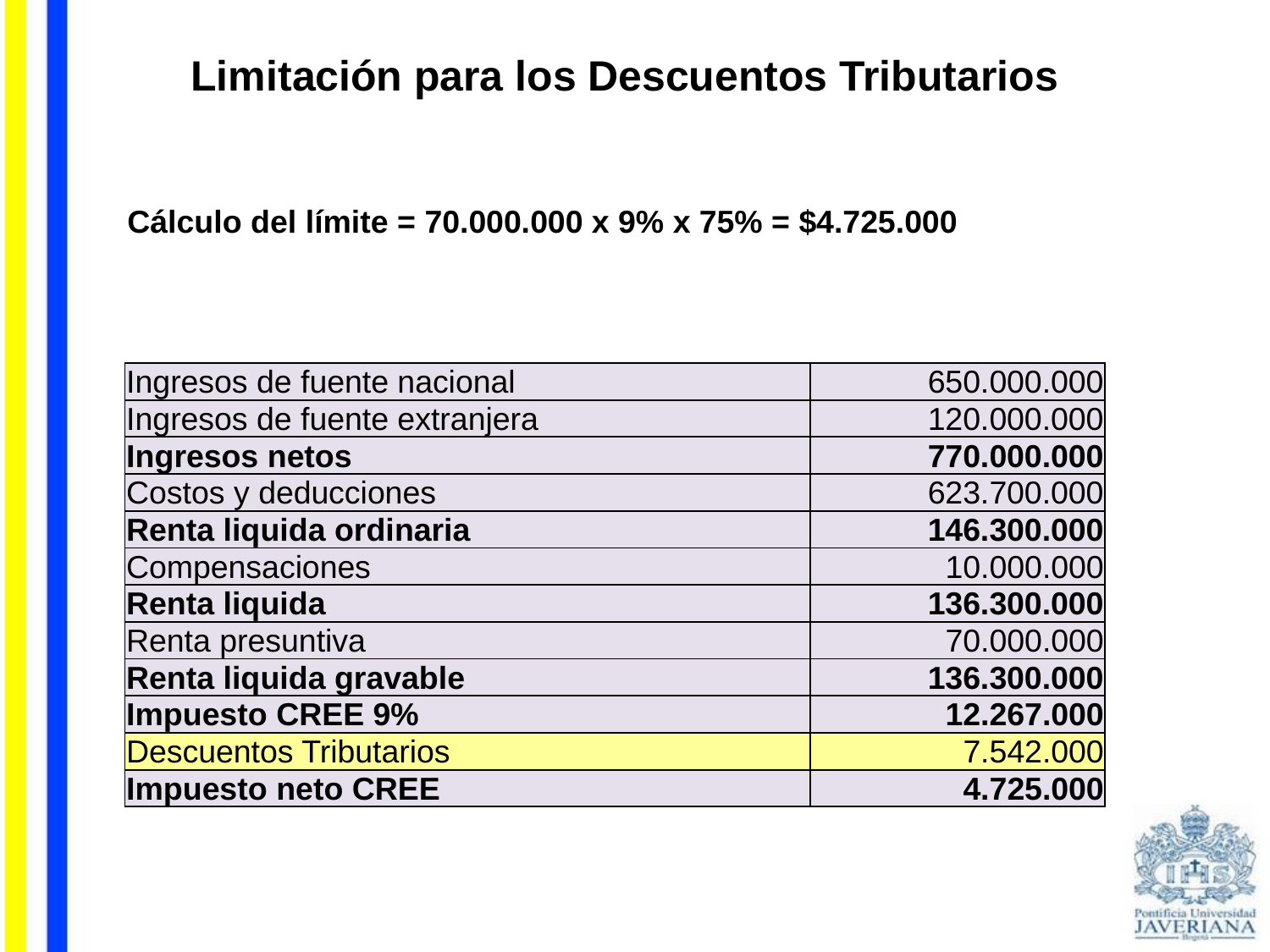

Limitación para los Descuentos Tributarios
Cálculo del límite = 70.000.000 x 9% x 75% = $4.725.000
| Ingresos de fuente nacional | 650.000.000 |
| --- | --- |
| Ingresos de fuente extranjera | 120.000.000 |
| Ingresos netos | 770.000.000 |
| Costos y deducciones | 623.700.000 |
| Renta liquida ordinaria | 146.300.000 |
| Compensaciones | 10.000.000 |
| Renta liquida | 136.300.000 |
| Renta presuntiva | 70.000.000 |
| Renta liquida gravable | 136.300.000 |
| Impuesto CREE 9% | 12.267.000 |
| Descuentos Tributarios | 7.542.000 |
| Impuesto neto CREE | 4.725.000 |